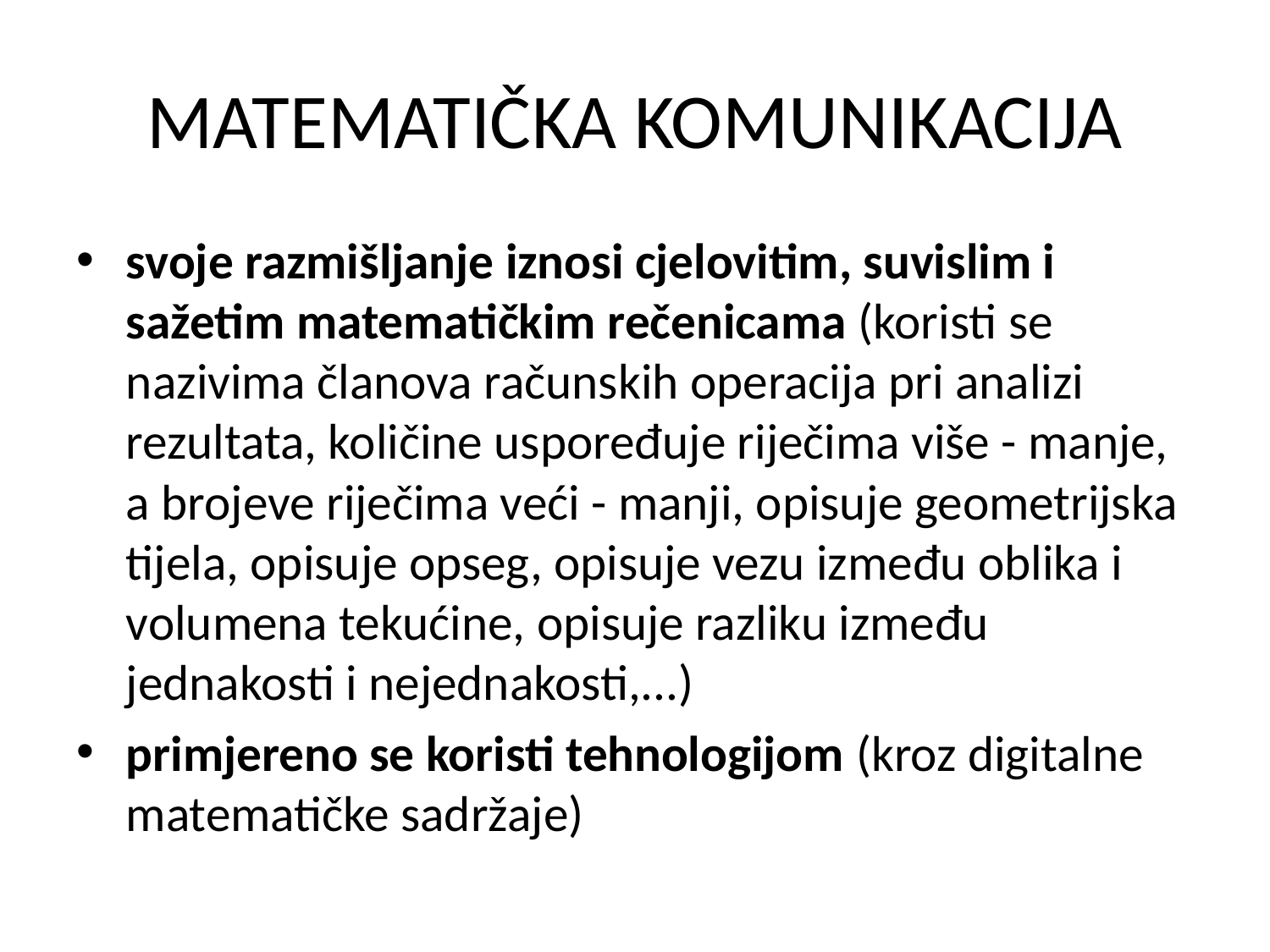

# MATEMATIČKA KOMUNIKACIJA
svoje razmišljanje iznosi cjelovitim, suvislim i sažetim matematičkim rečenicama (koristi se nazivima članova računskih operacija pri analizi rezultata, količine uspoređuje riječima više - manje, a brojeve riječima veći - manji, opisuje geometrijska tijela, opisuje opseg, opisuje vezu između oblika i volumena tekućine, opisuje razliku između jednakosti i nejednakosti,...)
primjereno se koristi tehnologijom (kroz digitalne matematičke sadržaje)